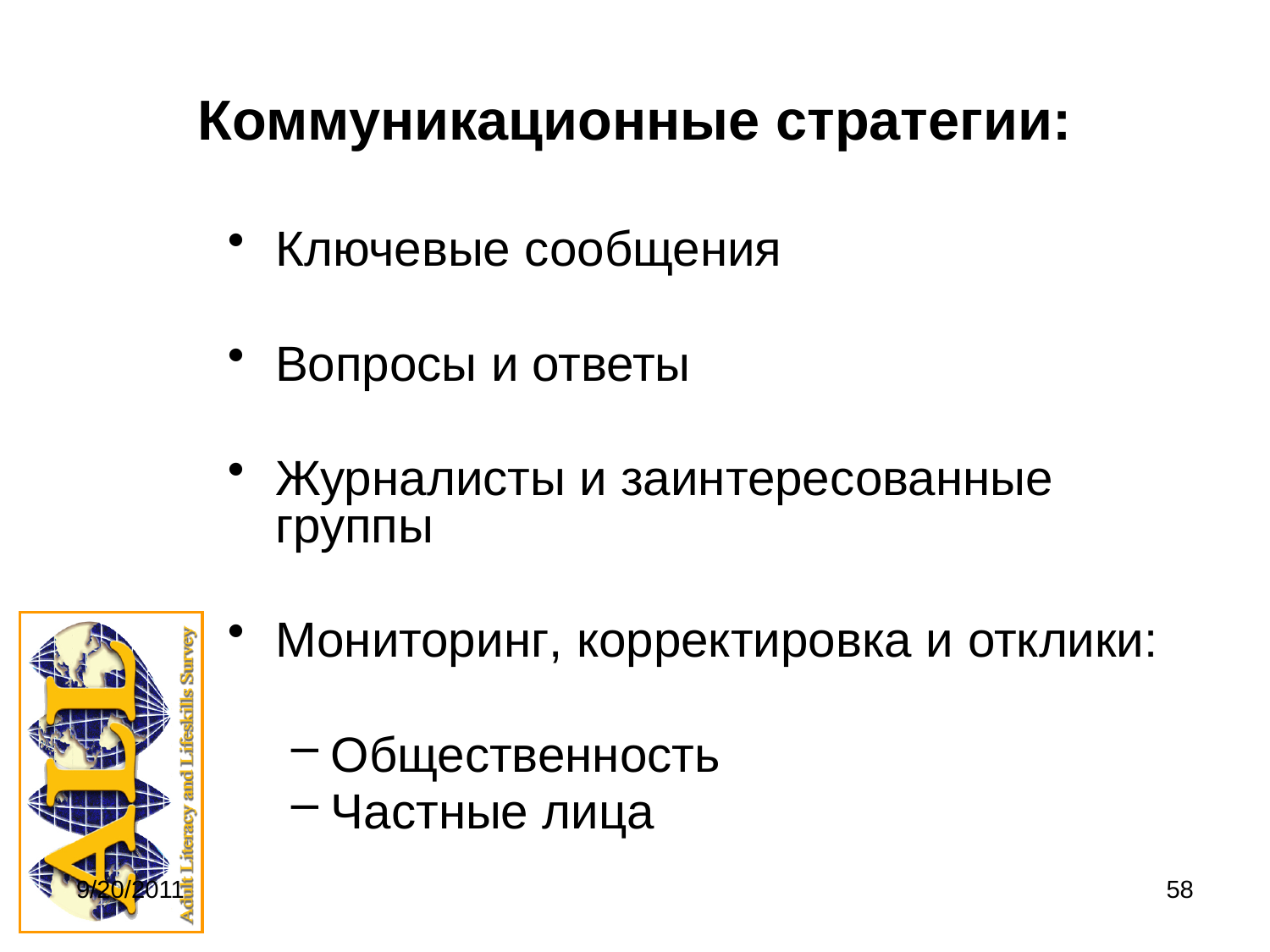

# Коммуникационные стратегии:
Ключевые сообщения

Вопросы и ответы

Журналисты и заинтересованные группы

Мониторинг, корректировка и отклики:

Общественность
Частные лица
9/20/2011
58